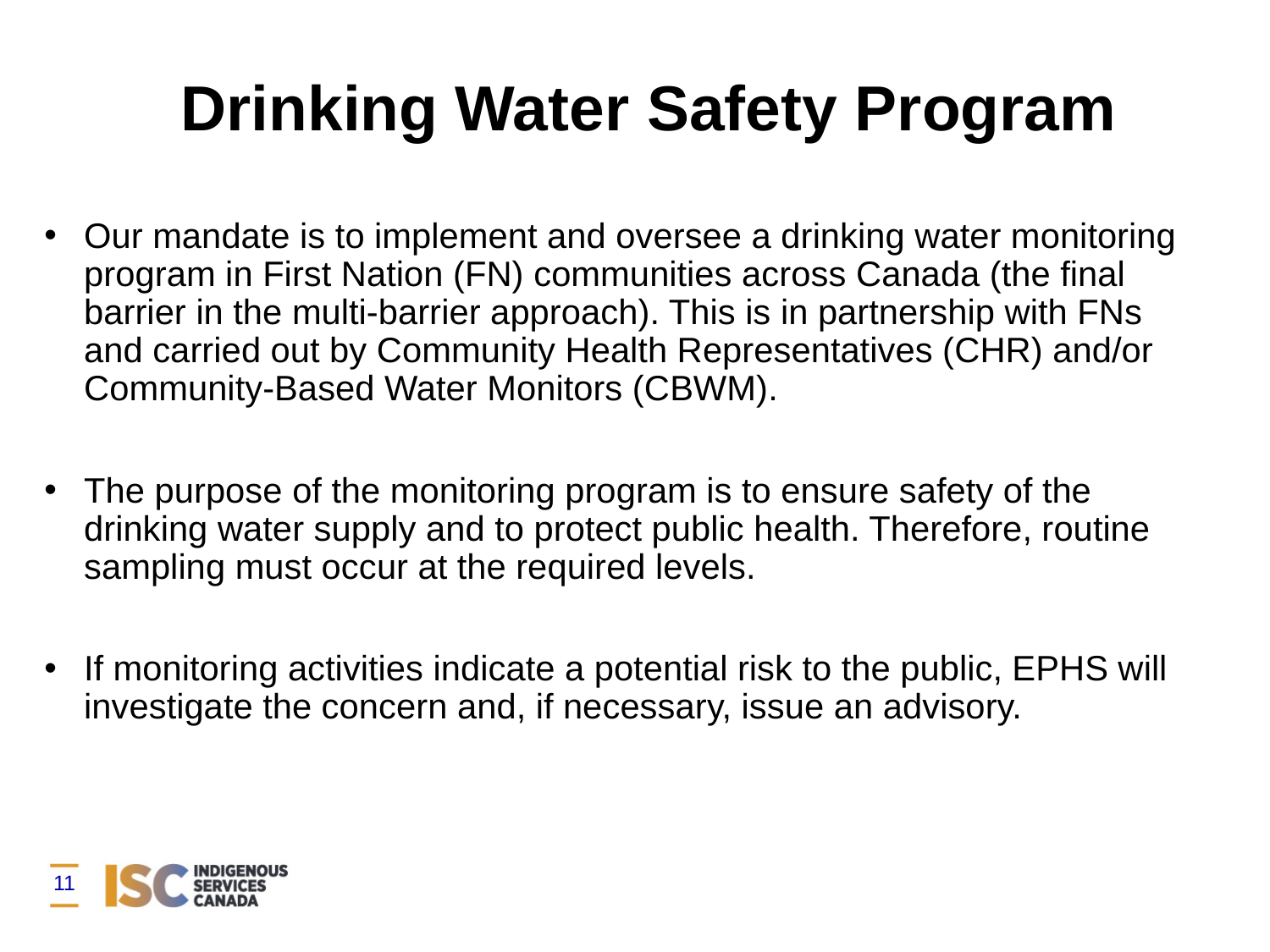

Drinking Water Safety Program

Our mandate is to implement and oversee a drinking water monitoring program in First Nation (FN) communities across Canada (the final barrier in the multi-barrier approach). This is in partnership with FNs and carried out by Community Health Representatives (CHR) and/or Community-Based Water Monitors (CBWM).

The purpose of the monitoring program is to ensure safety of the drinking water supply and to protect public health. Therefore, routine sampling must occur at the required levels.

If monitoring activities indicate a potential risk to the public, EPHS will investigate the concern and, if necessary, issue an advisory.